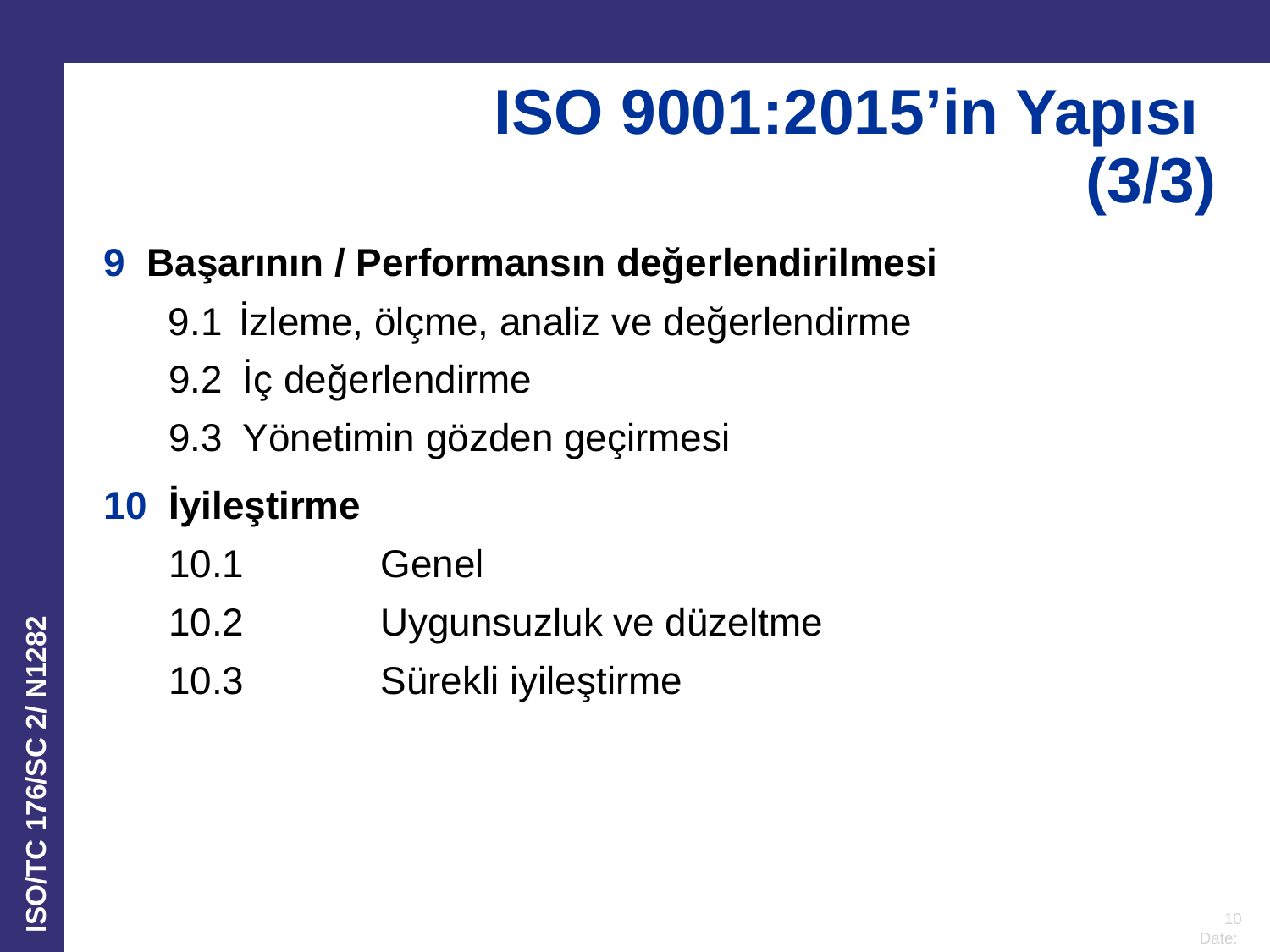

ISO 9001:2015’in Yapısı
(3/3)
9  Başarının / Performansın değerlendirilmesi
9.1	İzleme, ölçme, analiz ve değerlendirme
9.2	 İç değerlendirme
9.3	 Yönetimin gözden geçirmesi
10  İyileştirme
10.1	  Genel
10.2	  Uygunsuzluk ve düzeltme
10.3	  Sürekli iyileştirme